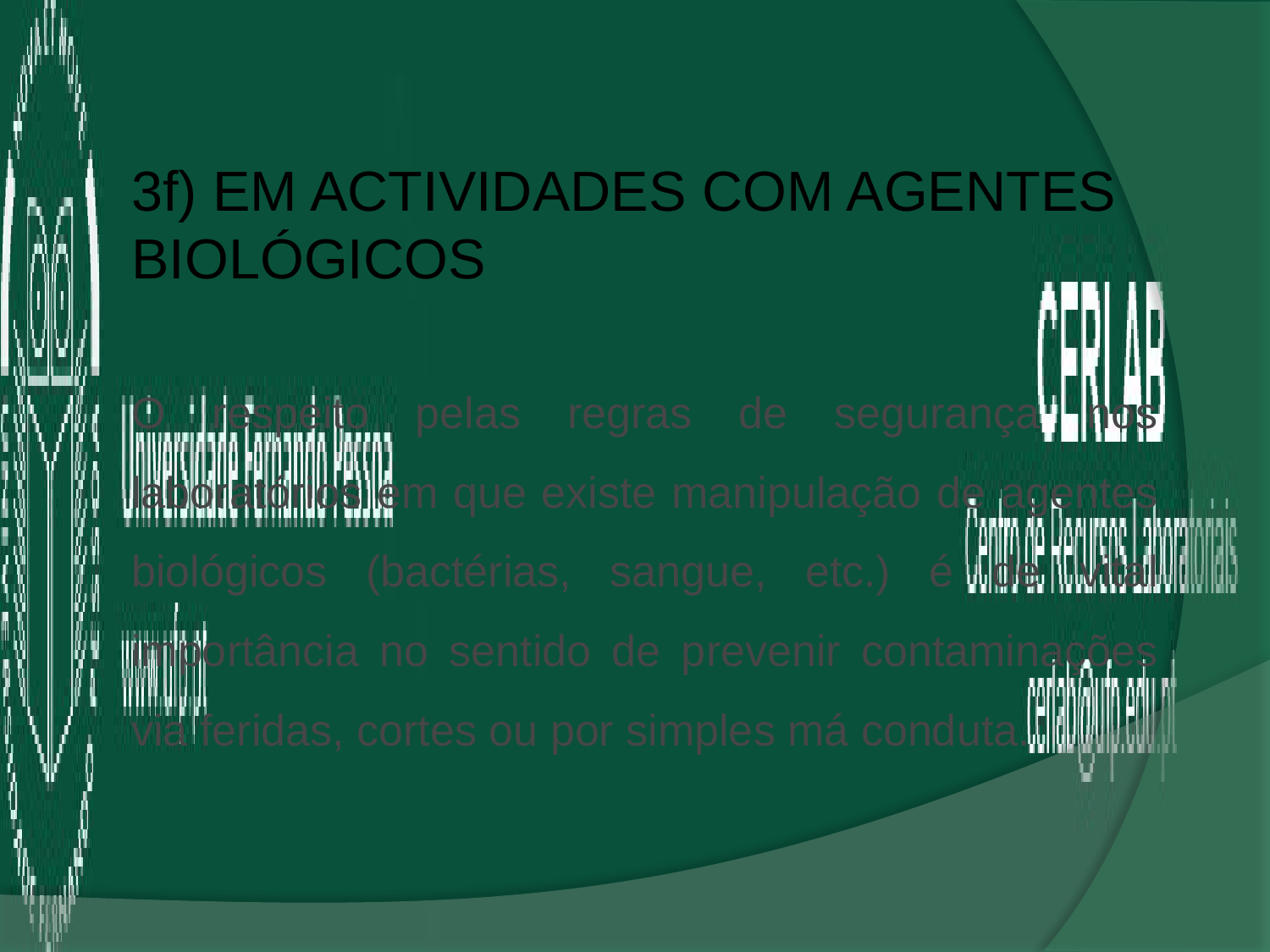

3f) em actividades com agentes biológicos

O respeito pelas regras de segurança nos laboratórios em que existe manipulação de agentes biológicos (bactérias, sangue, etc.) é de vital importância no sentido de prevenir contaminações via feridas, cortes ou por simples má conduta.